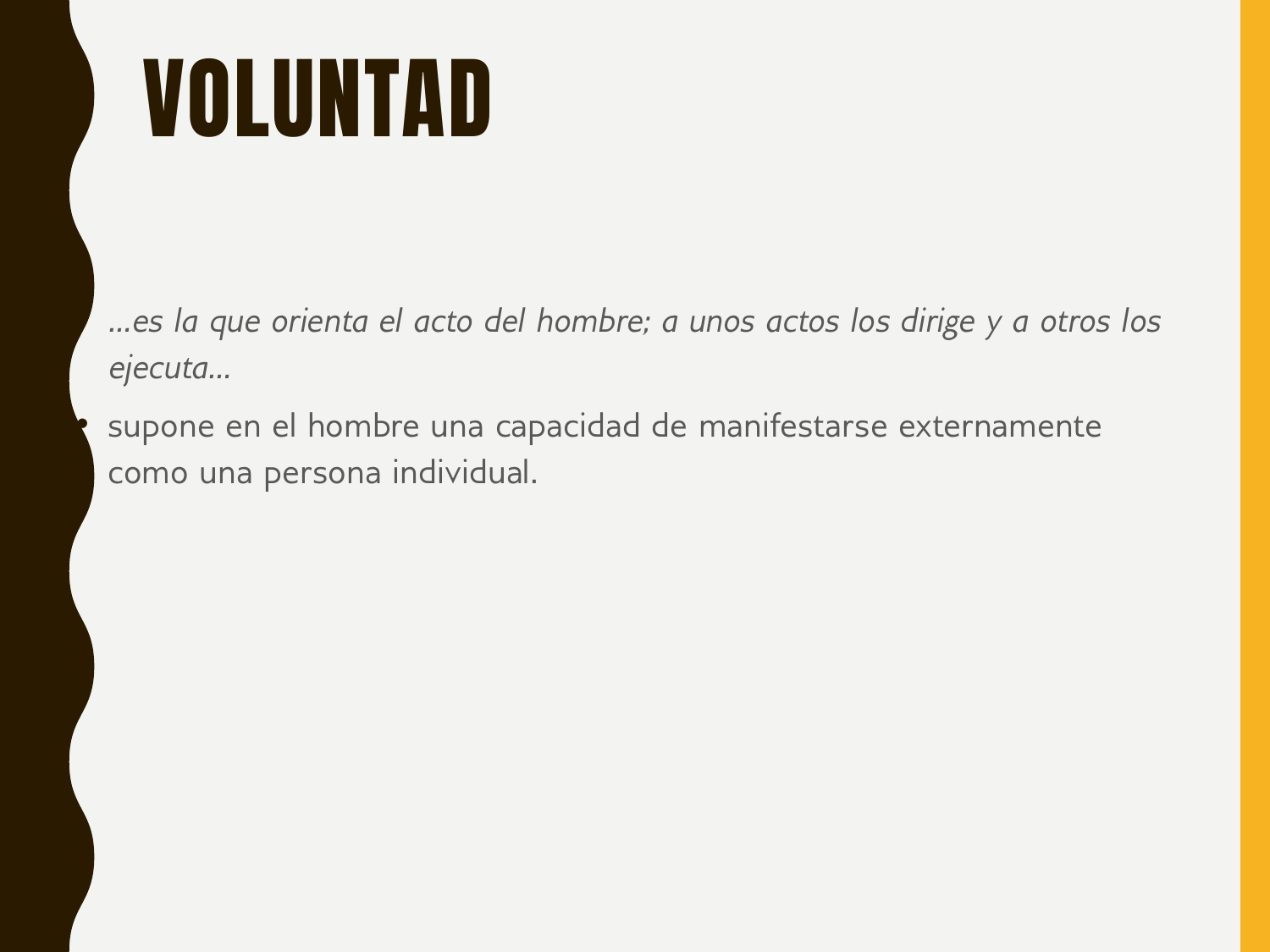

# VOLUNTAD
…es la que orienta el acto del hombre; a unos actos los dirige y a otros los ejecuta…
supone en el hombre una capacidad de manifestarse externamente como una persona individual.